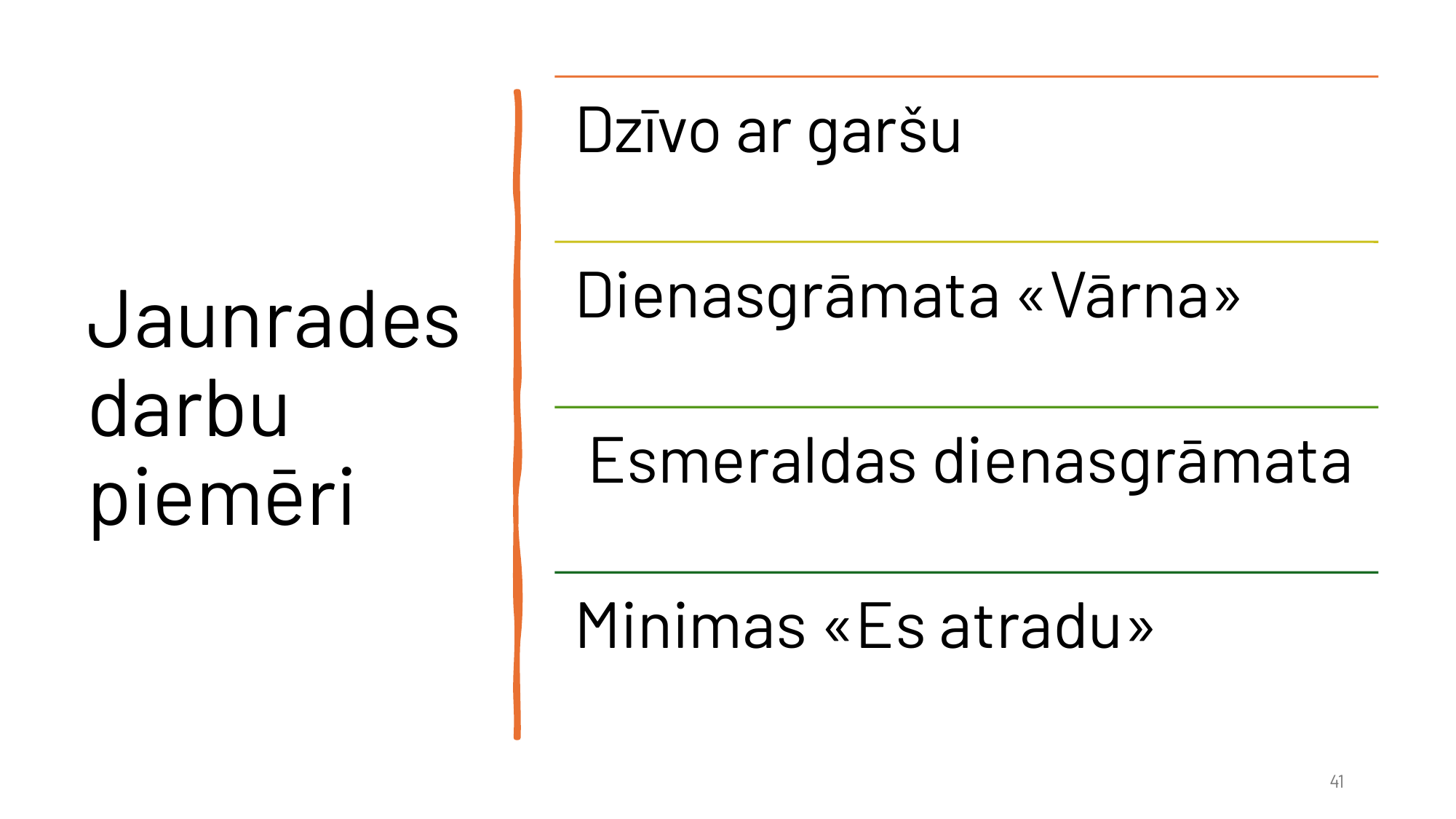

Dzīvo ar garšu
Dienasgrāmata «Vārna»
 Esmeraldas dienasgrāmata
Minimas «Es atradu»
# Jaunrades darbu piemēri

41